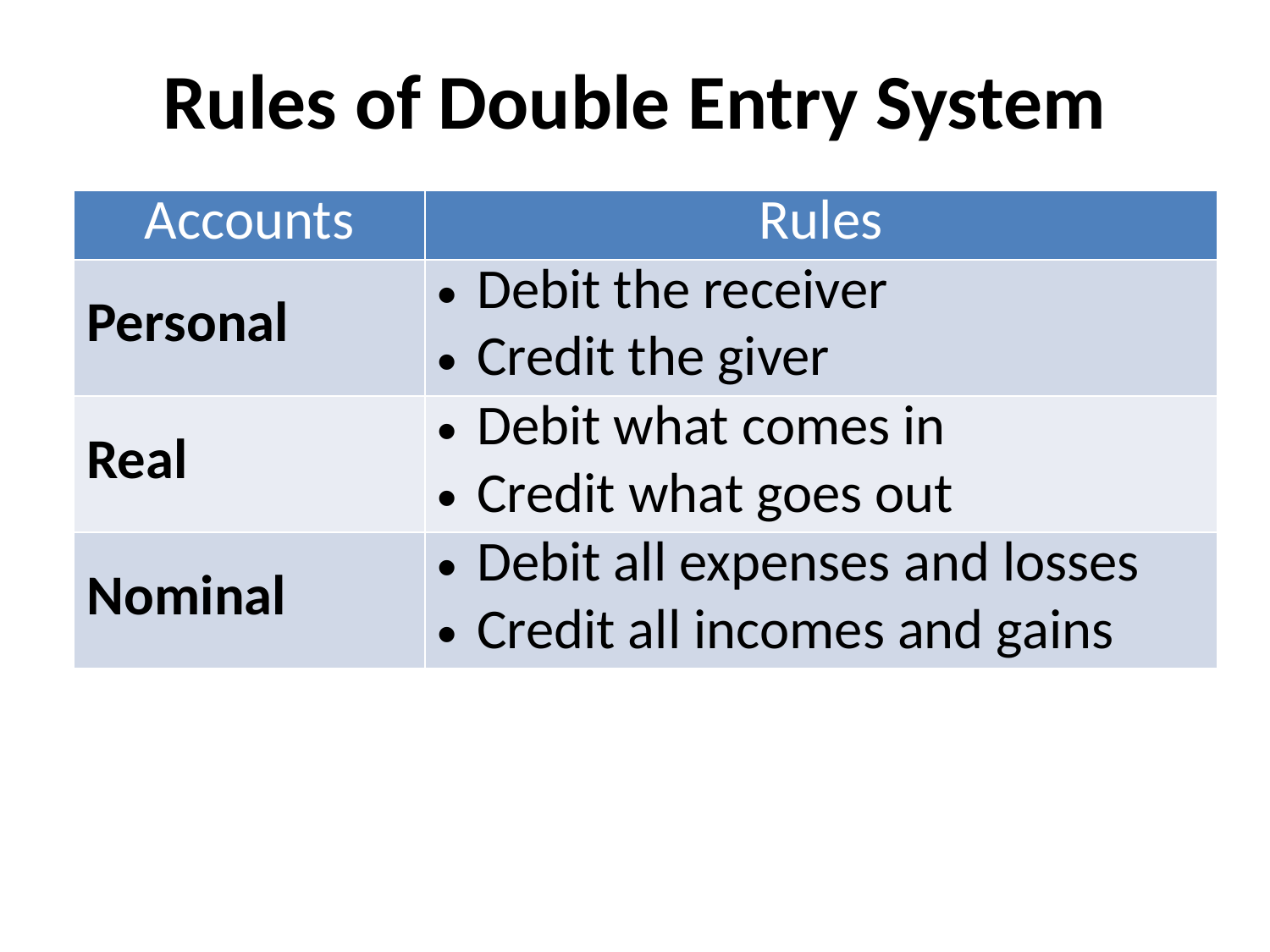

# Rules of Double Entry System
| Accounts | Rules |
| --- | --- |
| Personal | Debit the receiver Credit the giver |
| Real | Debit what comes in Credit what goes out |
| Nominal | Debit all expenses and losses Credit all incomes and gains |